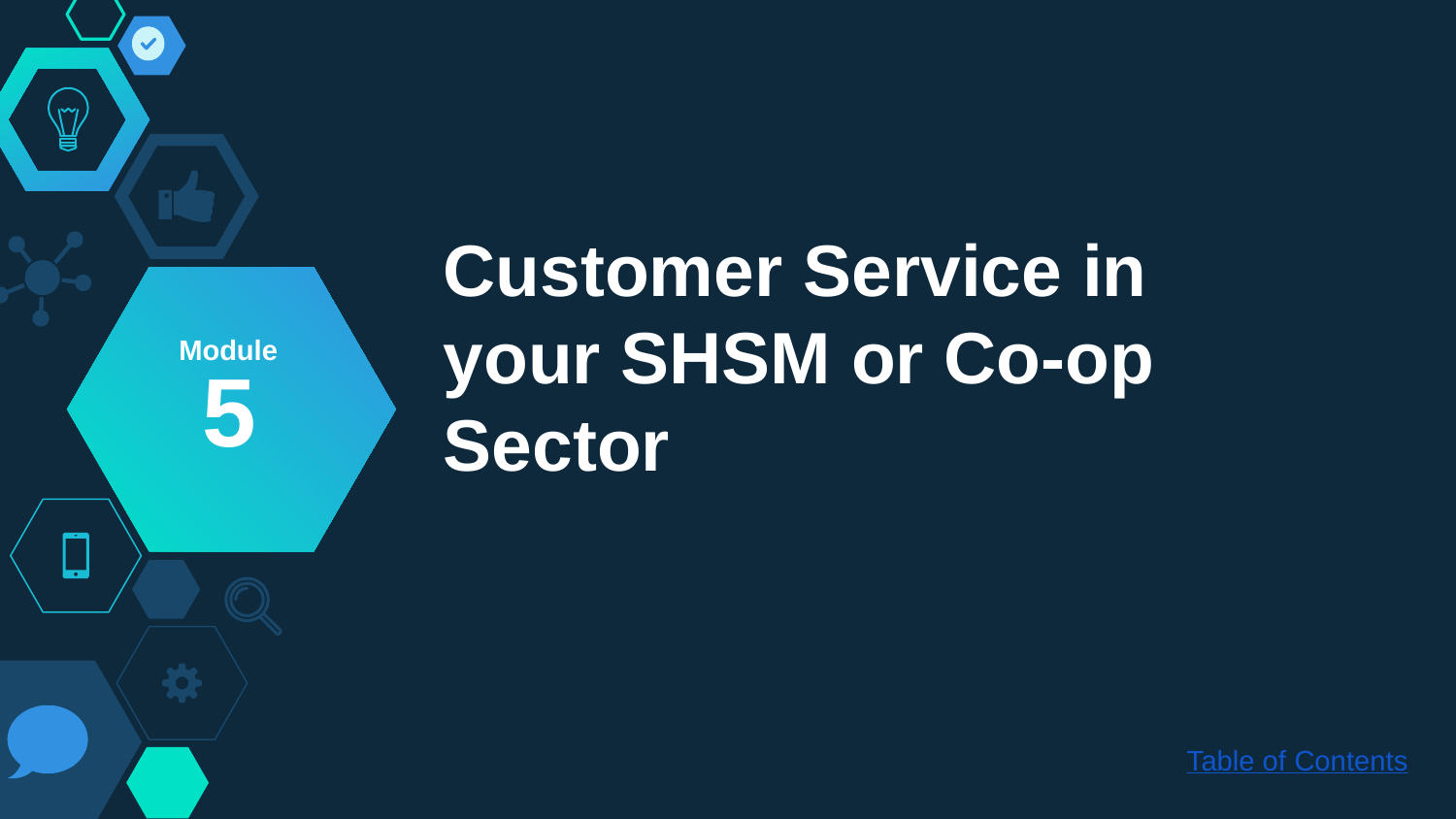

5
# Customer Service in your SHSM or Co-op  Sector
Module
Table of Contents